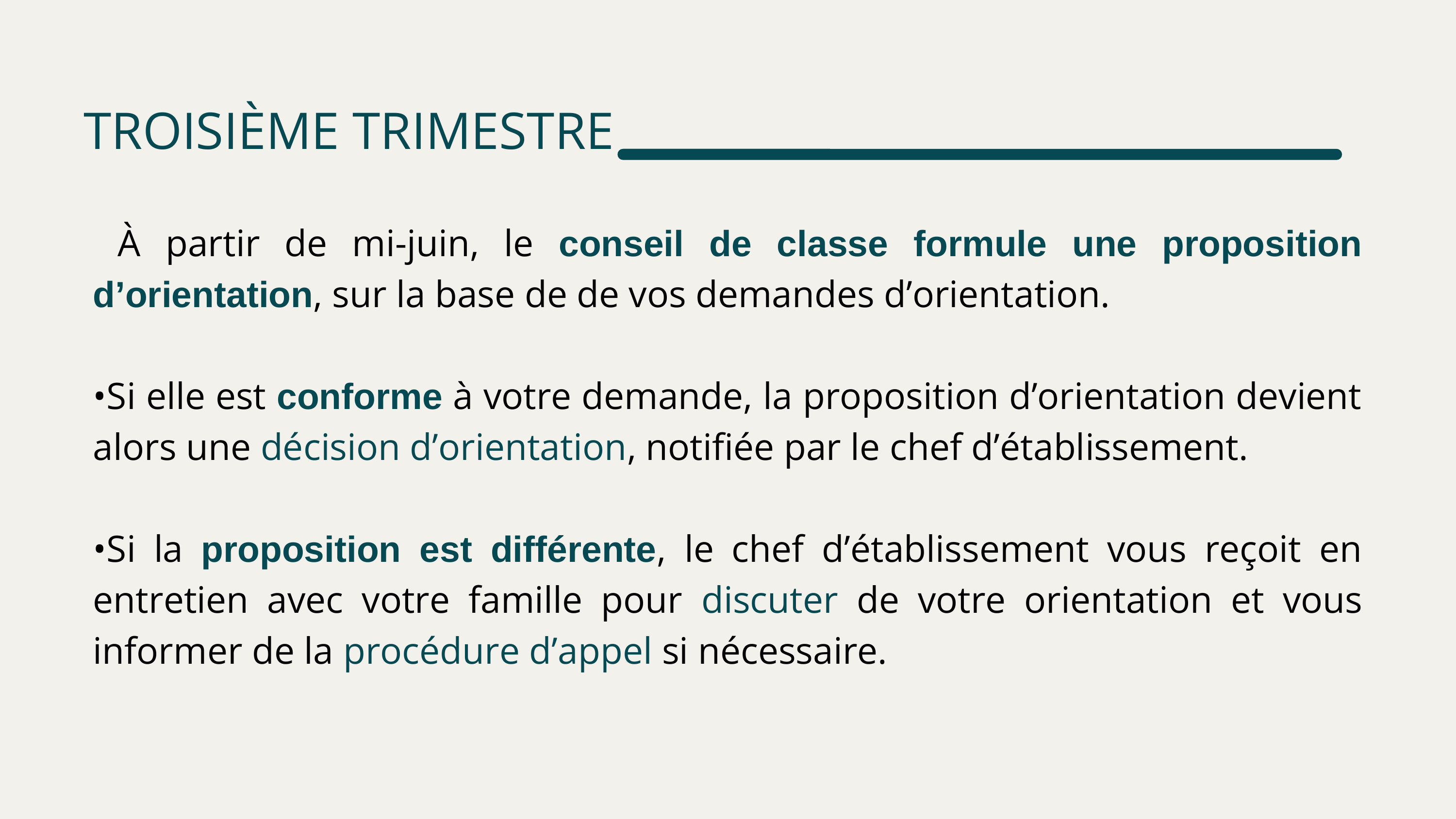

TROISIÈME TRIMESTRE

 À partir de mi-juin, le conseil de classe formule une proposition d’orientation, sur la base de de vos demandes d’orientation.

•Si elle est conforme à votre demande, la proposition d’orientation devient alors une décision d’orientation, notifiée par le chef d’établissement.

•Si la proposition est différente, le chef d’établissement vous reçoit en entretien avec votre famille pour discuter de votre orientation et vous informer de la procédure d’appel si nécessaire.